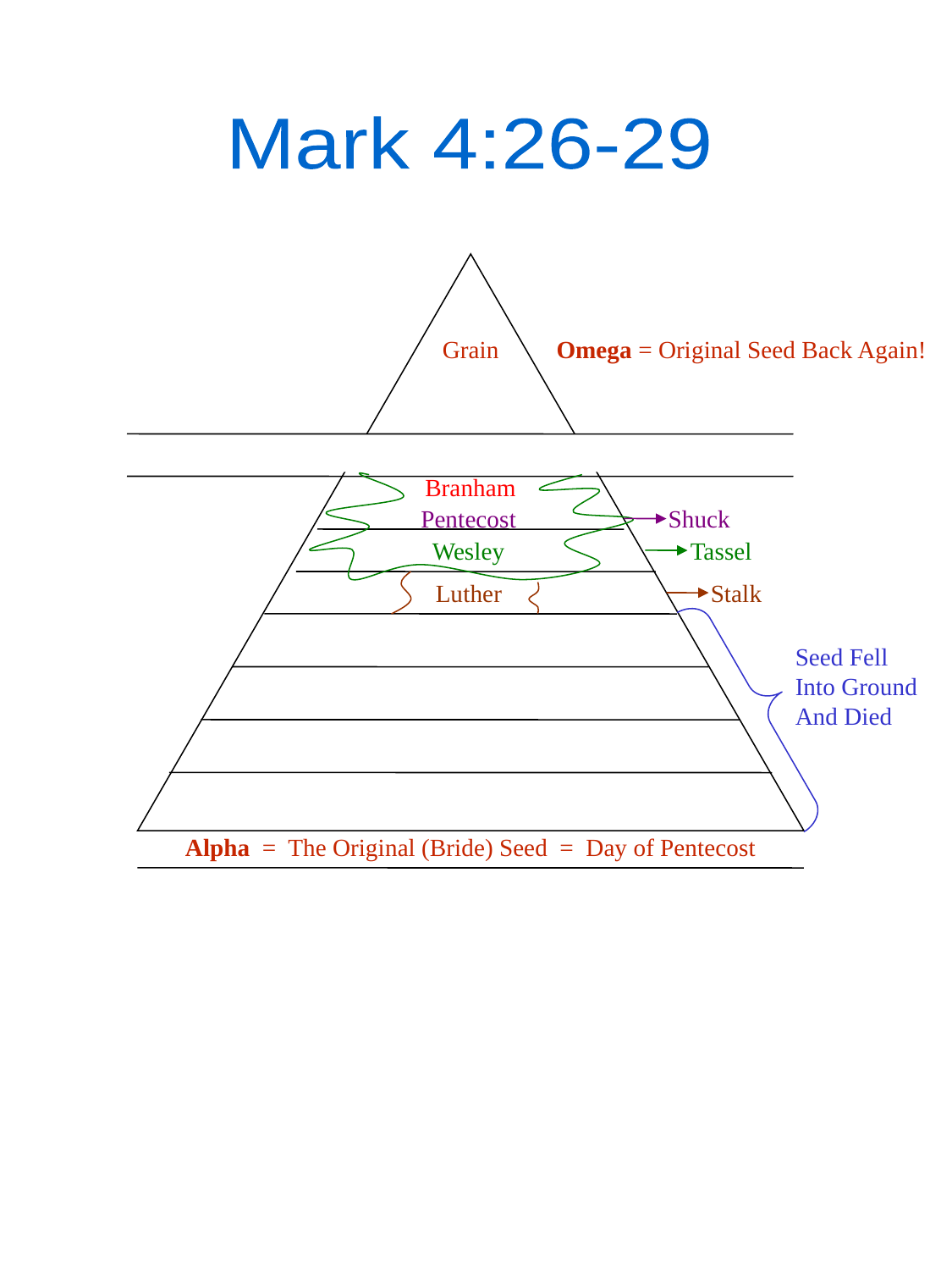

Mark 4:26-29

Grain
Omega = Original Seed Back Again!

Branham

Pentecost
Shuck

Wesley
Tassel

Luther
Stalk

Seed Fell Into Ground And Died

Alpha  =  The Original (Bride) Seed  =  Day of Pentecost